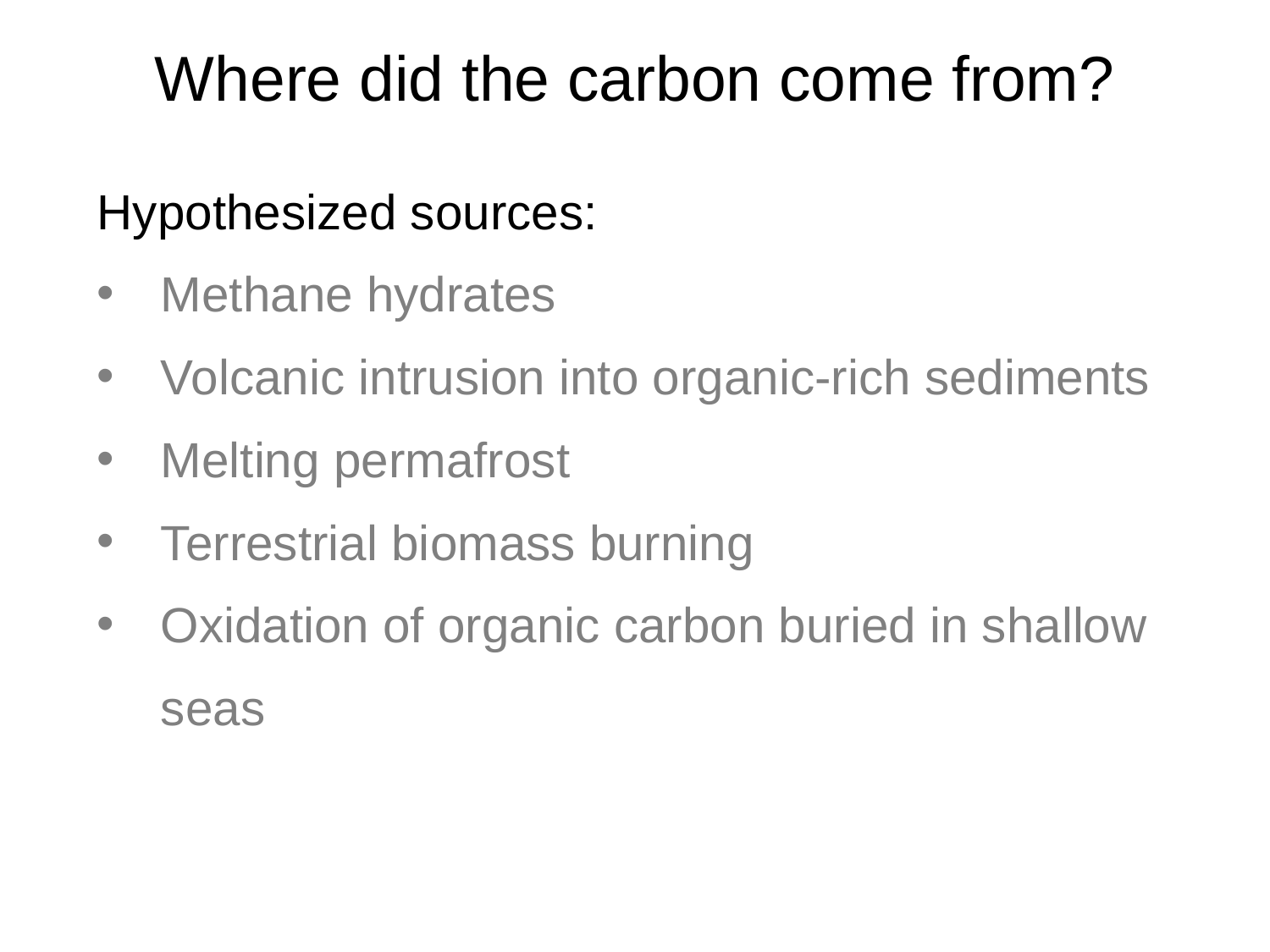

# Where did the carbon come from?
Hypothesized sources:
Methane hydrates
Volcanic intrusion into organic-rich sediments
Melting permafrost
Terrestrial biomass burning
Oxidation of organic carbon buried in shallow seas